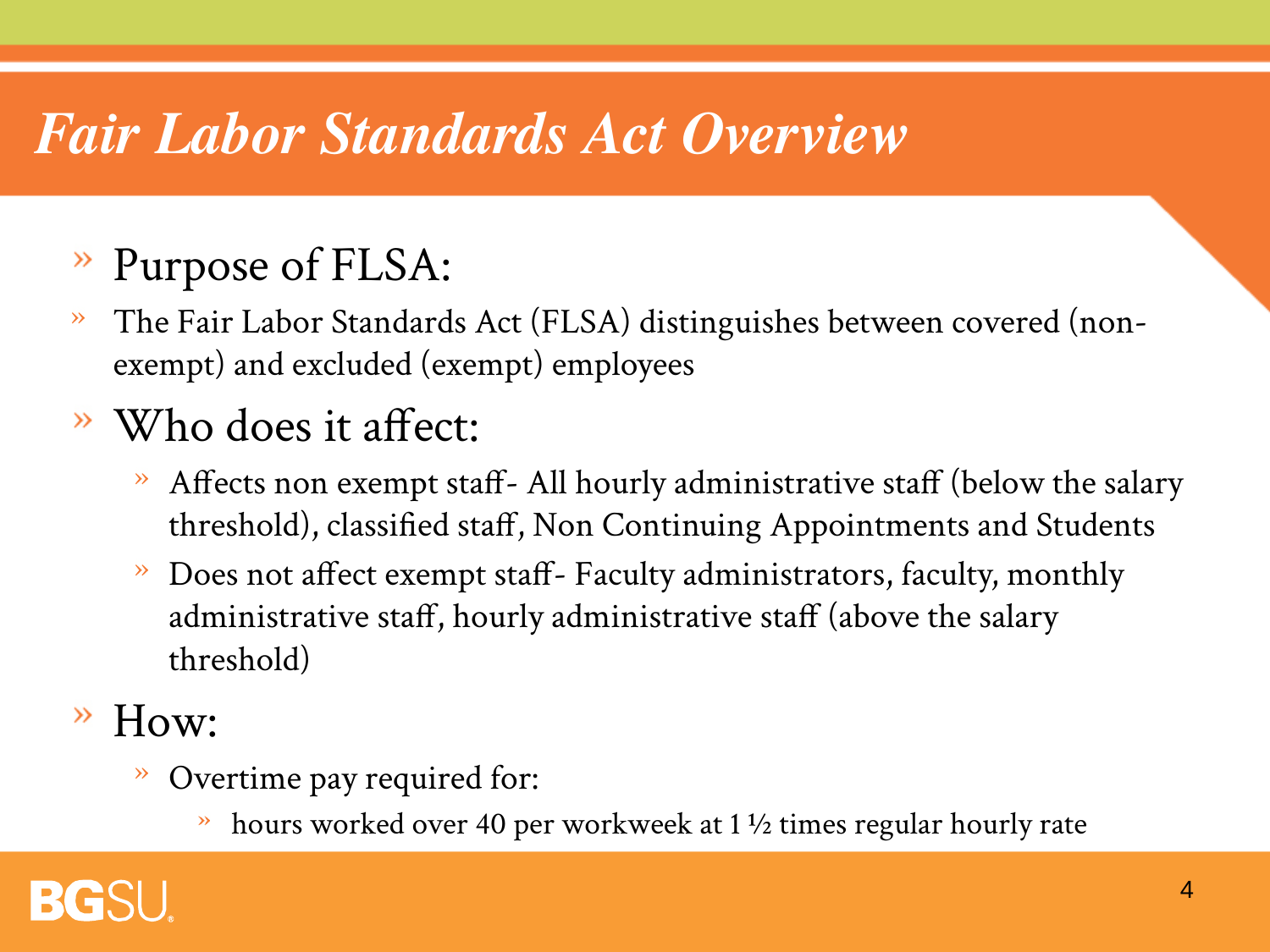

# Fair Labor Standards Act Overview
Purpose of FLSA:
The Fair Labor Standards Act (FLSA) distinguishes between covered (non-exempt) and excluded (exempt) employees
Who does it affect:
Affects non exempt staff- All hourly administrative staff (below the salary threshold), classified staff, Non Continuing Appointments and Students
Does not affect exempt staff- Faculty administrators, faculty, monthly administrative staff, hourly administrative staff (above the salary threshold)
How:
Overtime pay required for:
 hours worked over 40 per workweek at 1 ½ times regular hourly rate

4